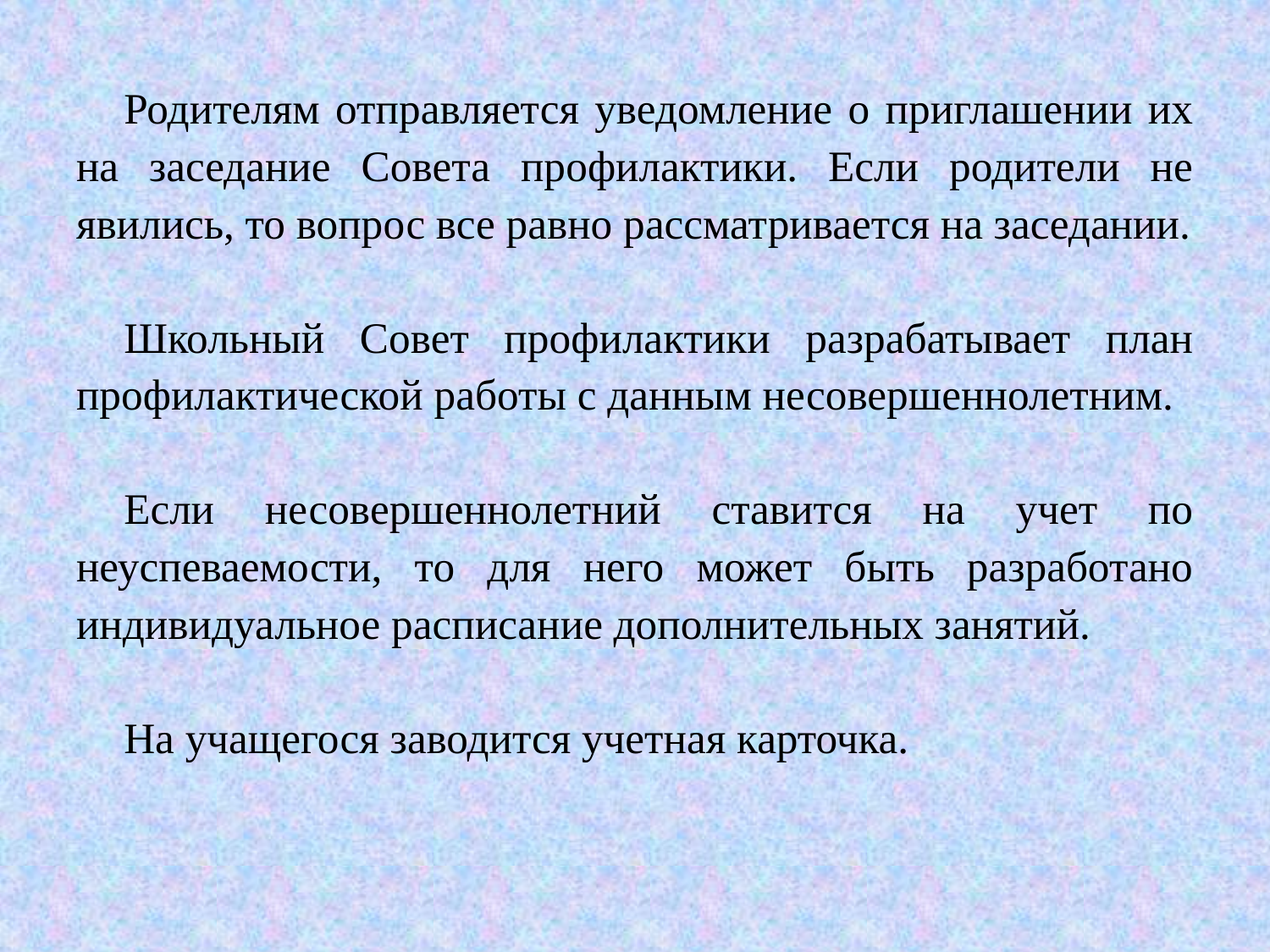

Родителям отправляется уведомление о приглашении их на заседание Совета профилактики. Если родители не явились, то вопрос все равно рассматривается на заседании.

Школьный Совет профилактики разрабатывает план профилактической работы с данным несовершеннолетним.

Если несовершеннолетний ставится на учет по неуспеваемости, то для него может быть разработано индивидуальное расписание дополнительных занятий.

На учащегося заводится учетная карточка.